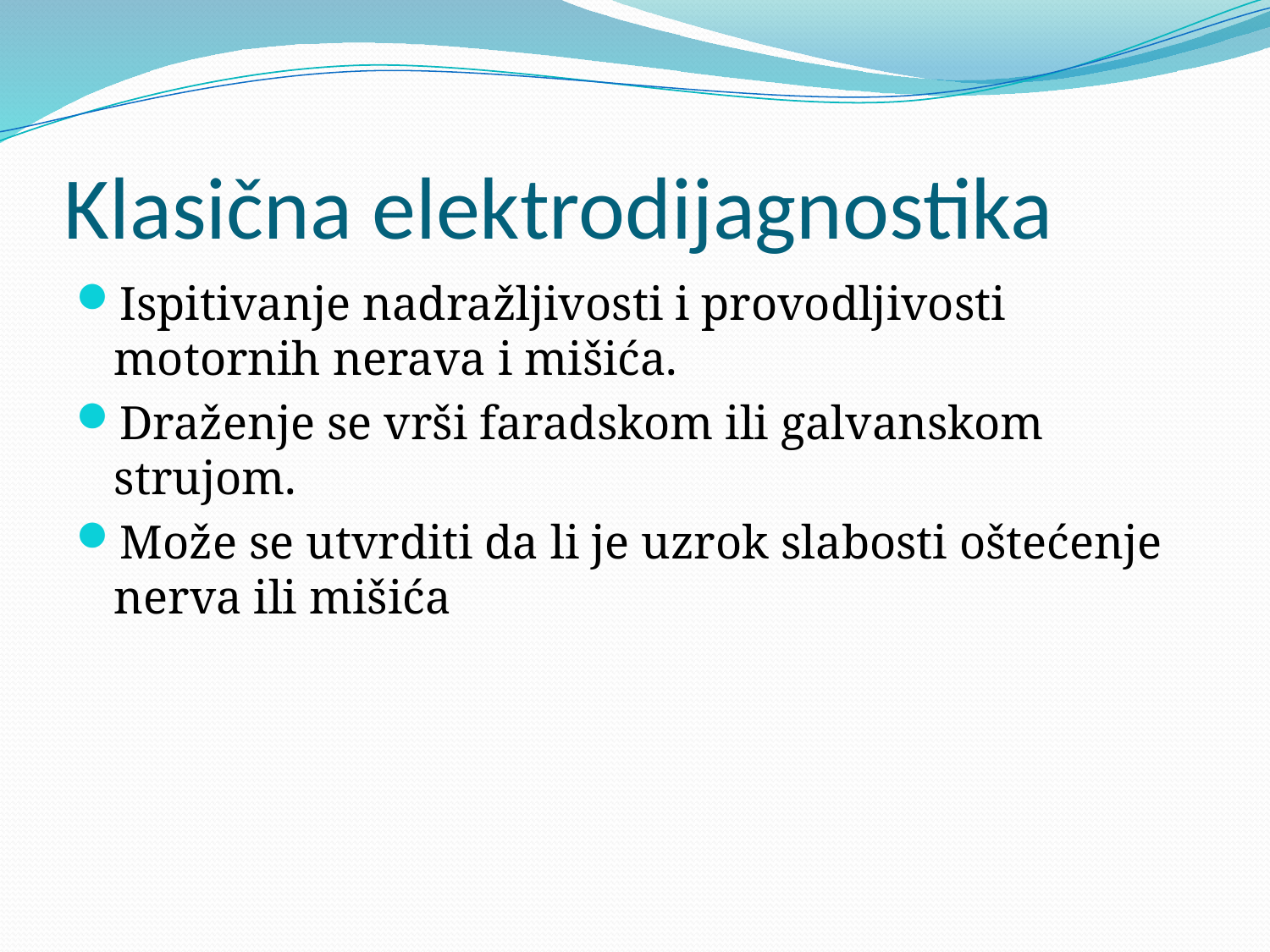

# Klasična elektrodijagnostika
Ispitivanje nadražljivosti i provodljivosti motornih nerava i mišića.
Draženje se vrši faradskom ili galvanskom strujom.
Može se utvrditi da li je uzrok slabosti oštećenje nerva ili mišića